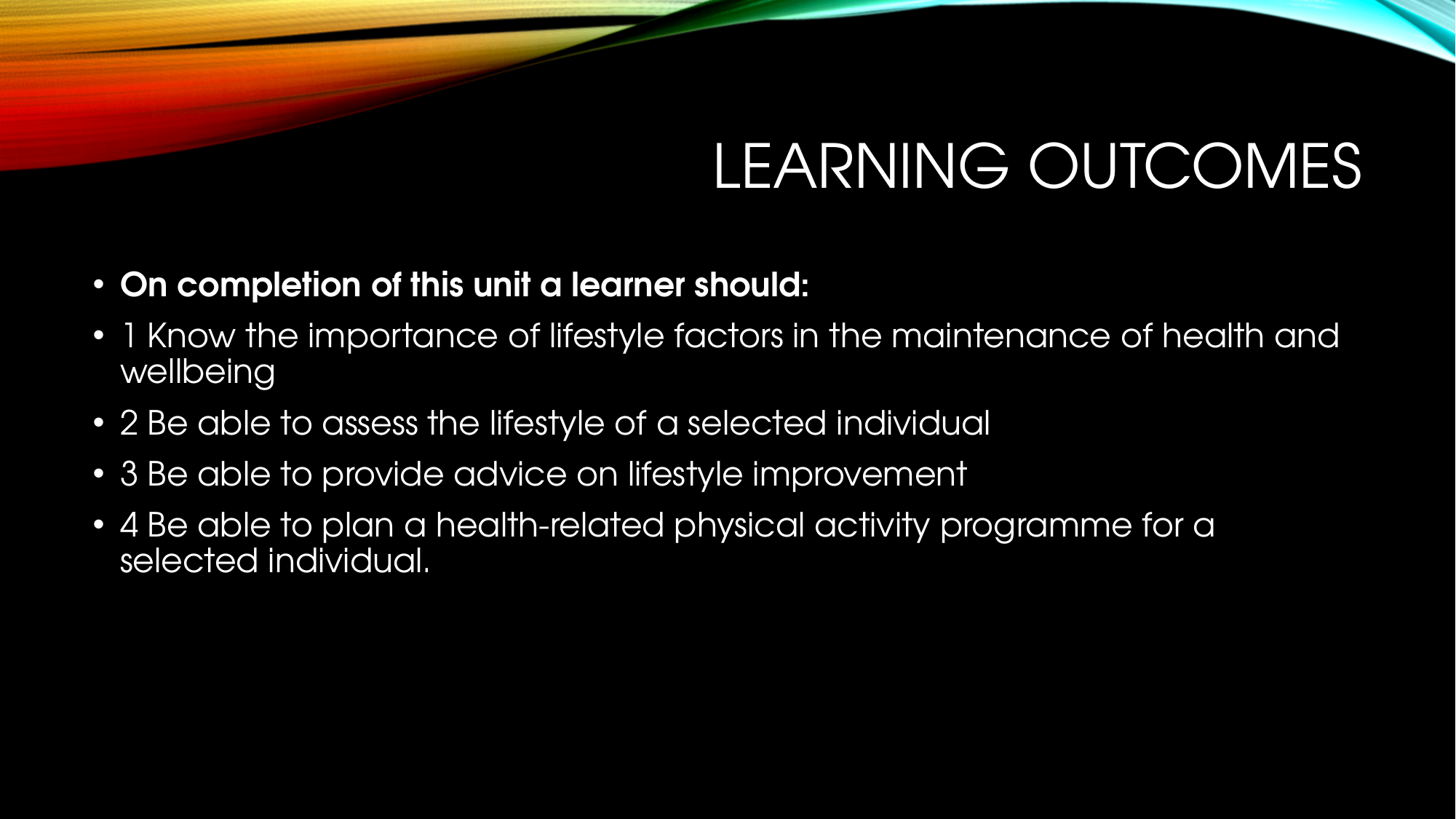

# Learning Outcomes
On completion of this unit a learner should:
1 Know the importance of lifestyle factors in the maintenance of health and wellbeing
2 Be able to assess the lifestyle of a selected individual
3 Be able to provide advice on lifestyle improvement
4 Be able to plan a health-related physical activity programme for a selected individual.